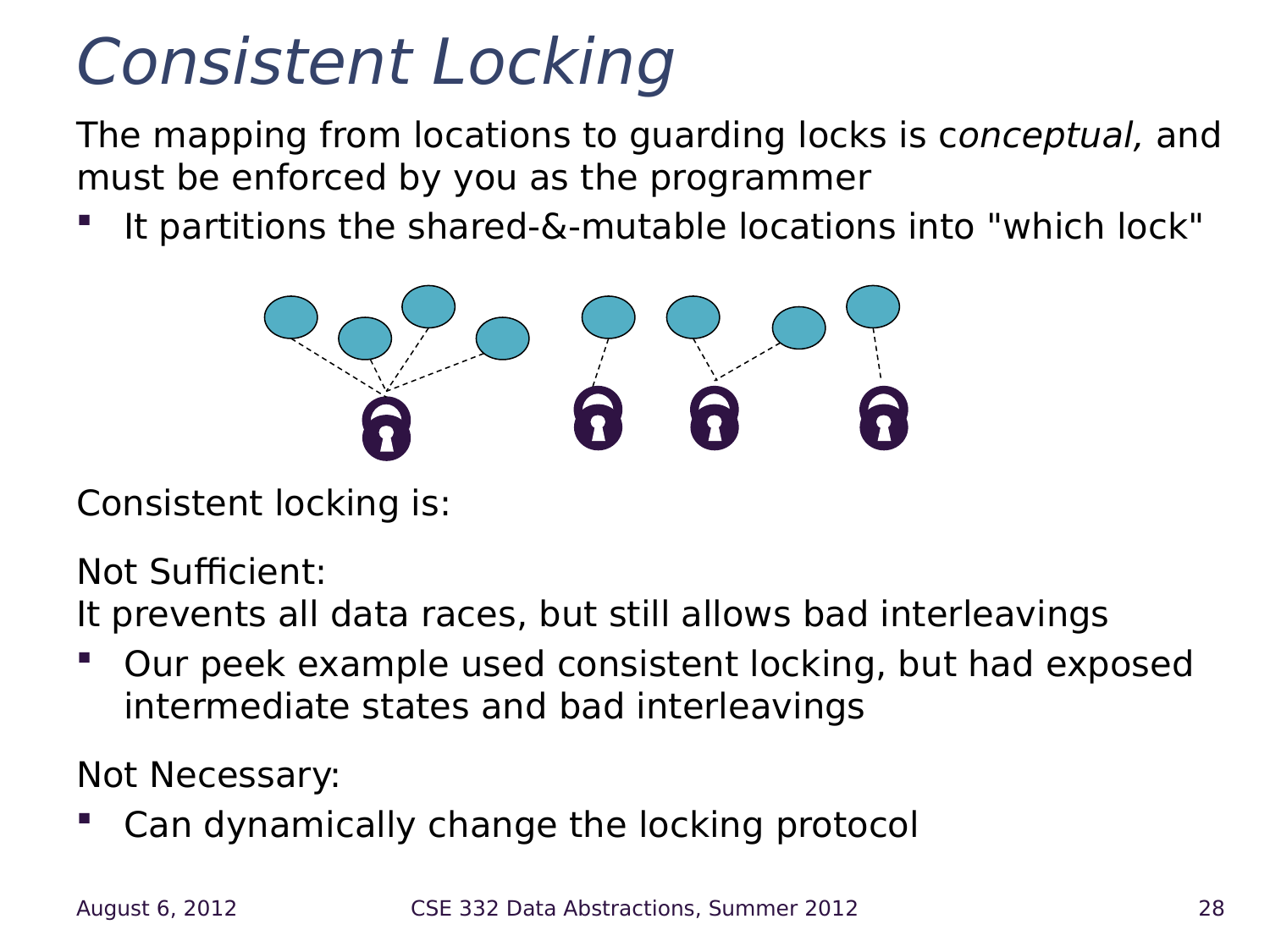

# Consistent Locking
The mapping from locations to guarding locks is conceptual, and must be enforced by you as the programmer
It partitions the shared-&-mutable locations into "which lock"

Consistent locking is:

Not Sufficient:
It prevents all data races, but still allows bad interleavings
Our peek example used consistent locking, but had exposed intermediate states and bad interleavings

Not Necessary:
Can dynamically change the locking protocol

August 6, 2012
CSE 332 Data Abstractions, Summer 2012
28